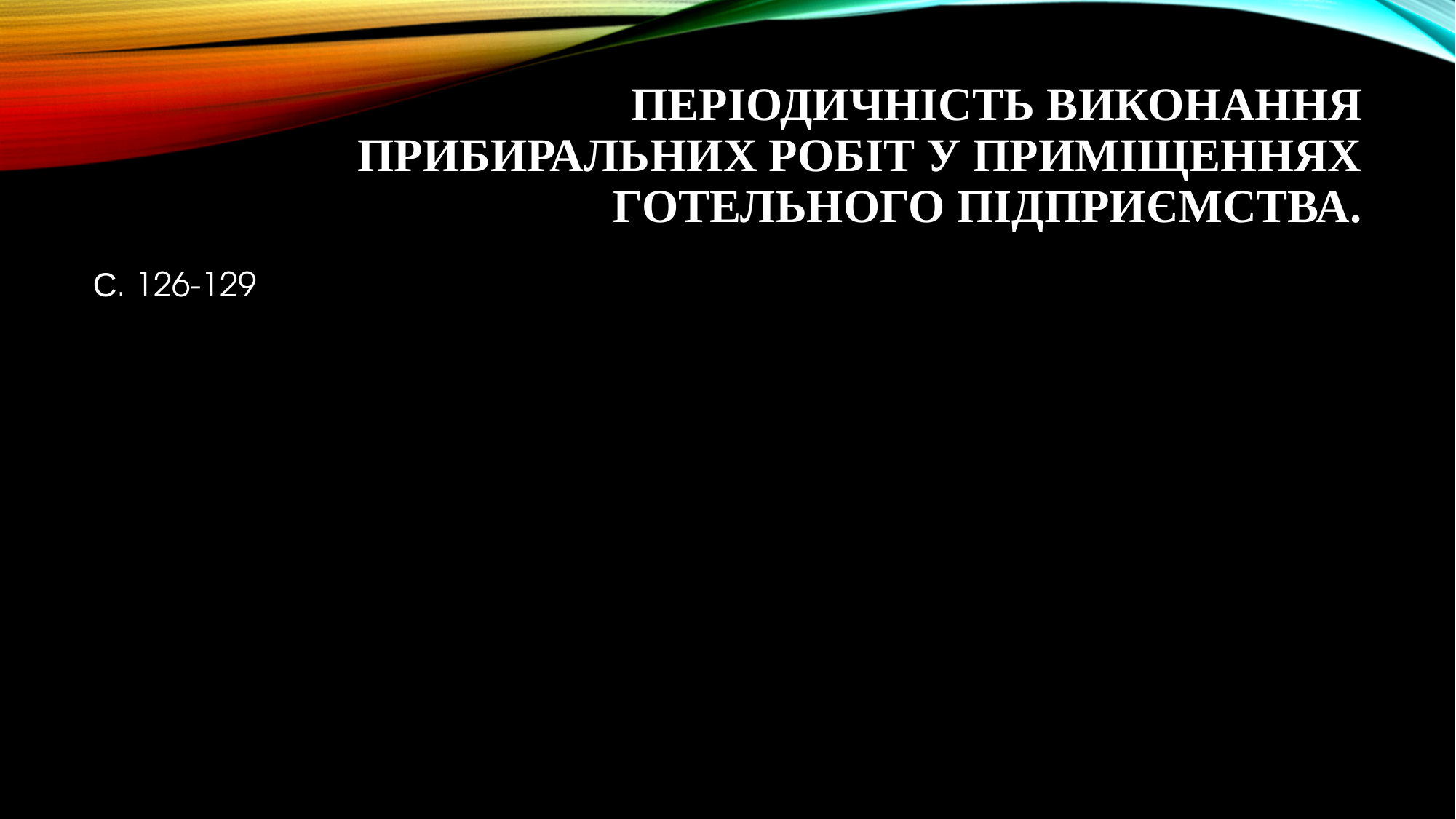

# Періодичність виконання прибиральних робіт у приміщеннях готельного підприємства.
С. 126-129